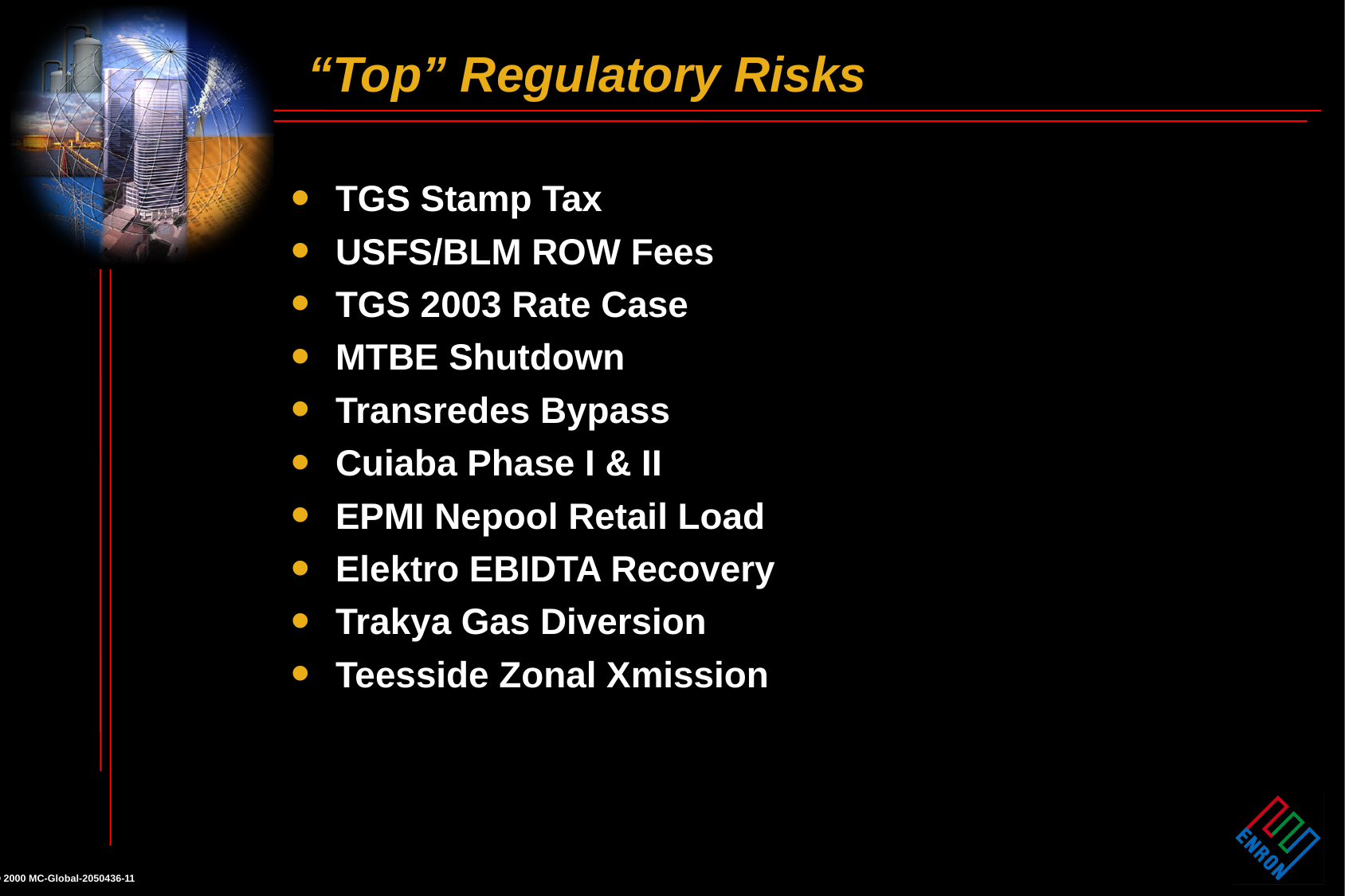

# “Top” Regulatory Risks
TGS Stamp Tax
USFS/BLM ROW Fees
TGS 2003 Rate Case
MTBE Shutdown
Transredes Bypass
Cuiaba Phase I & II
EPMI Nepool Retail Load
Elektro EBIDTA Recovery
Trakya Gas Diversion
Teesside Zonal Xmission